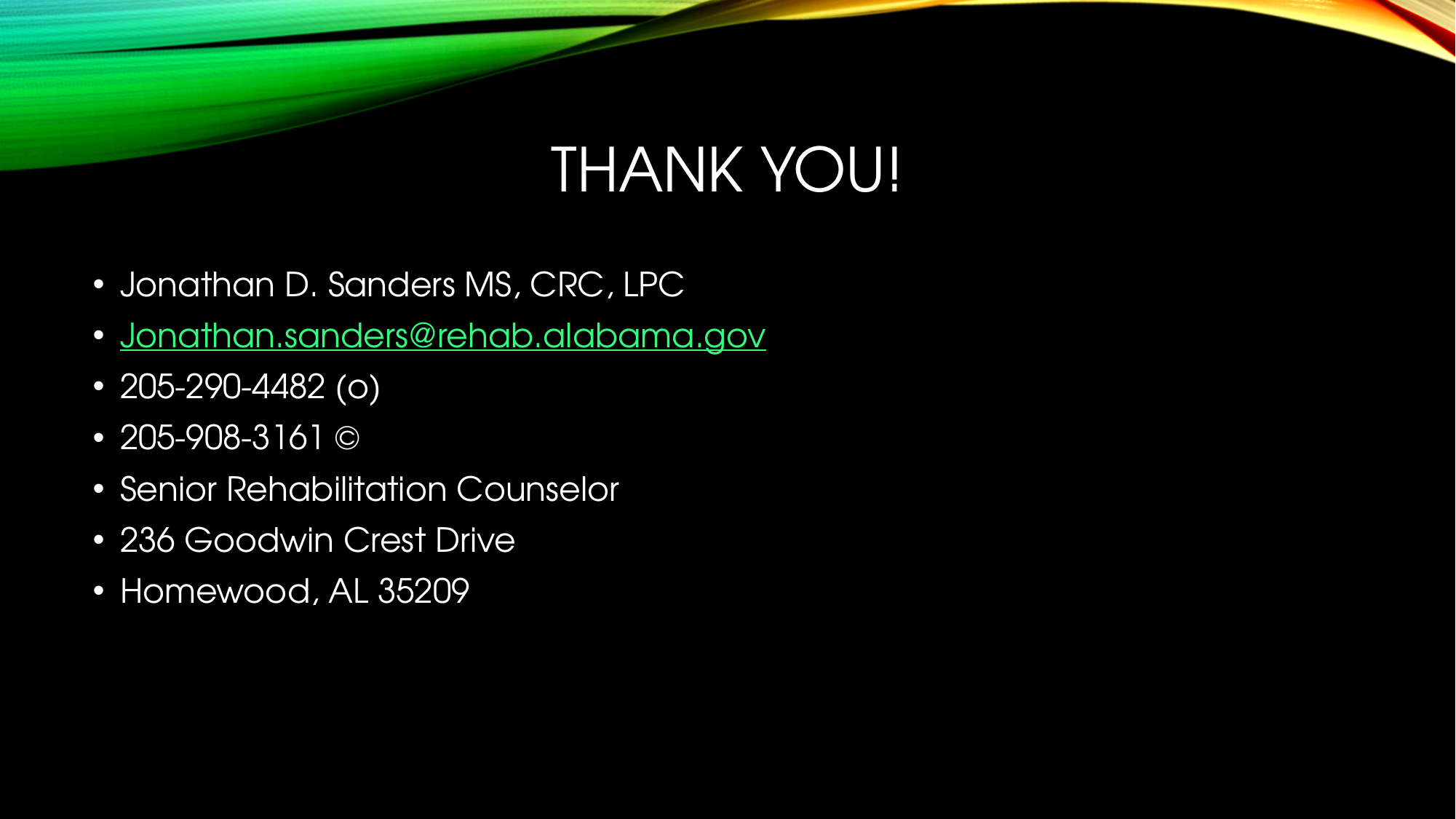

# Thank you!
Jonathan D. Sanders MS, CRC, LPC
Jonathan.sanders@rehab.alabama.gov
205-290-4482 (o)
205-908-3161 ©
Senior Rehabilitation Counselor
236 Goodwin Crest Drive
Homewood, AL 35209